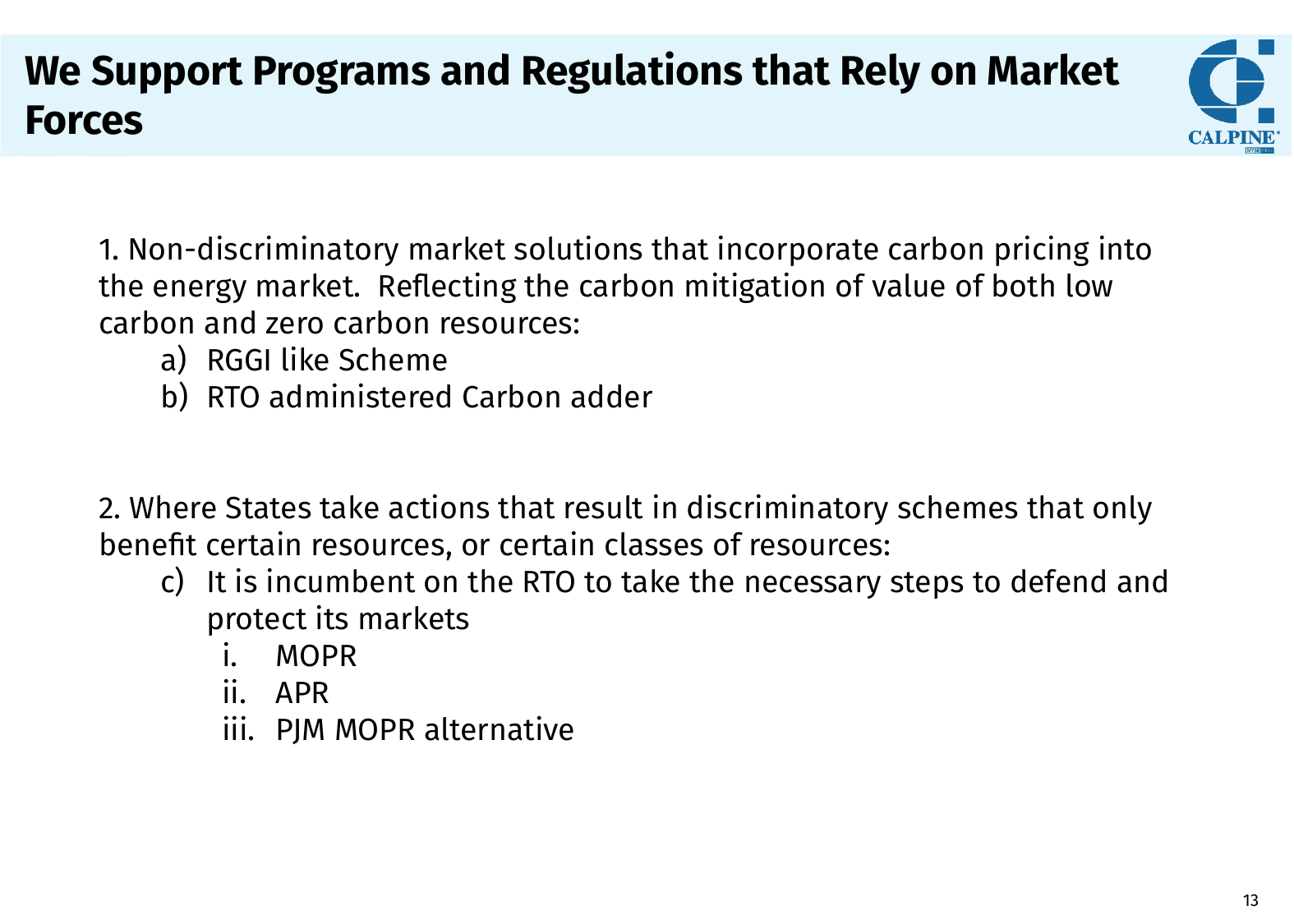

# We Support Programs and Regulations that Rely on Market Forces
1. Non-discriminatory market solutions that incorporate carbon pricing into the energy market.  Reflecting the carbon mitigation of value of both low carbon and zero carbon resources:
RGGI like Scheme
RTO administered Carbon adder

2. Where States take actions that result in discriminatory schemes that only benefit certain resources, or certain classes of resources:
It is incumbent on the RTO to take the necessary steps to defend and protect its markets
MOPR
APR
PJM MOPR alternative

13